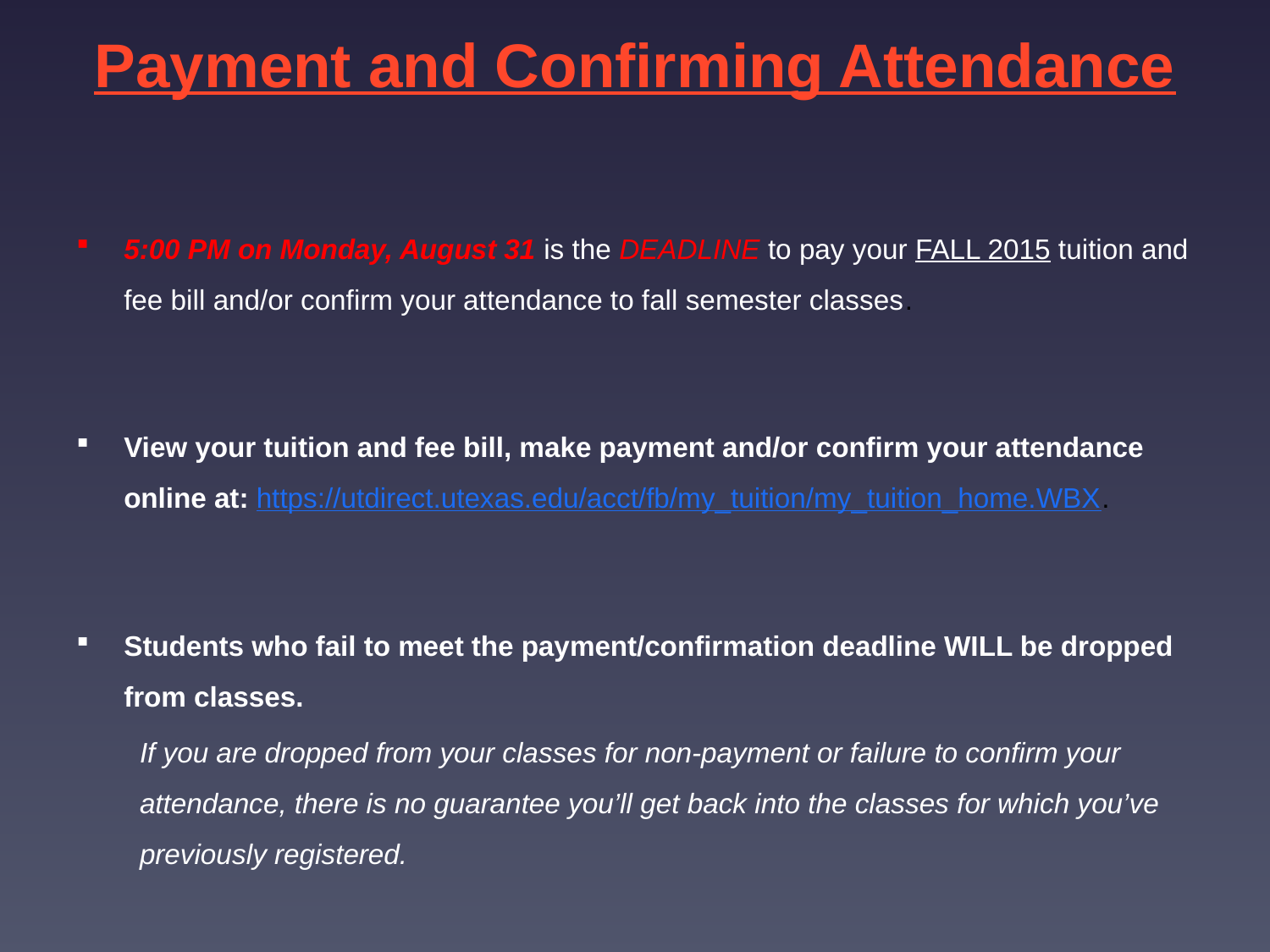

# Payment and Confirming Attendance
5:00 PM on Monday, August 31 is the DEADLINE to pay your FALL 2015 tuition and fee bill and/or confirm your attendance to fall semester classes.

View your tuition and fee bill, make payment and/or confirm your attendance online at: https://utdirect.utexas.edu/acct/fb/my_tuition/my_tuition_home.WBX.

Students who fail to meet the payment/confirmation deadline WILL be dropped from classes.
If you are dropped from your classes for non-payment or failure to confirm your attendance, there is no guarantee you’ll get back into the classes for which you’ve previously registered.